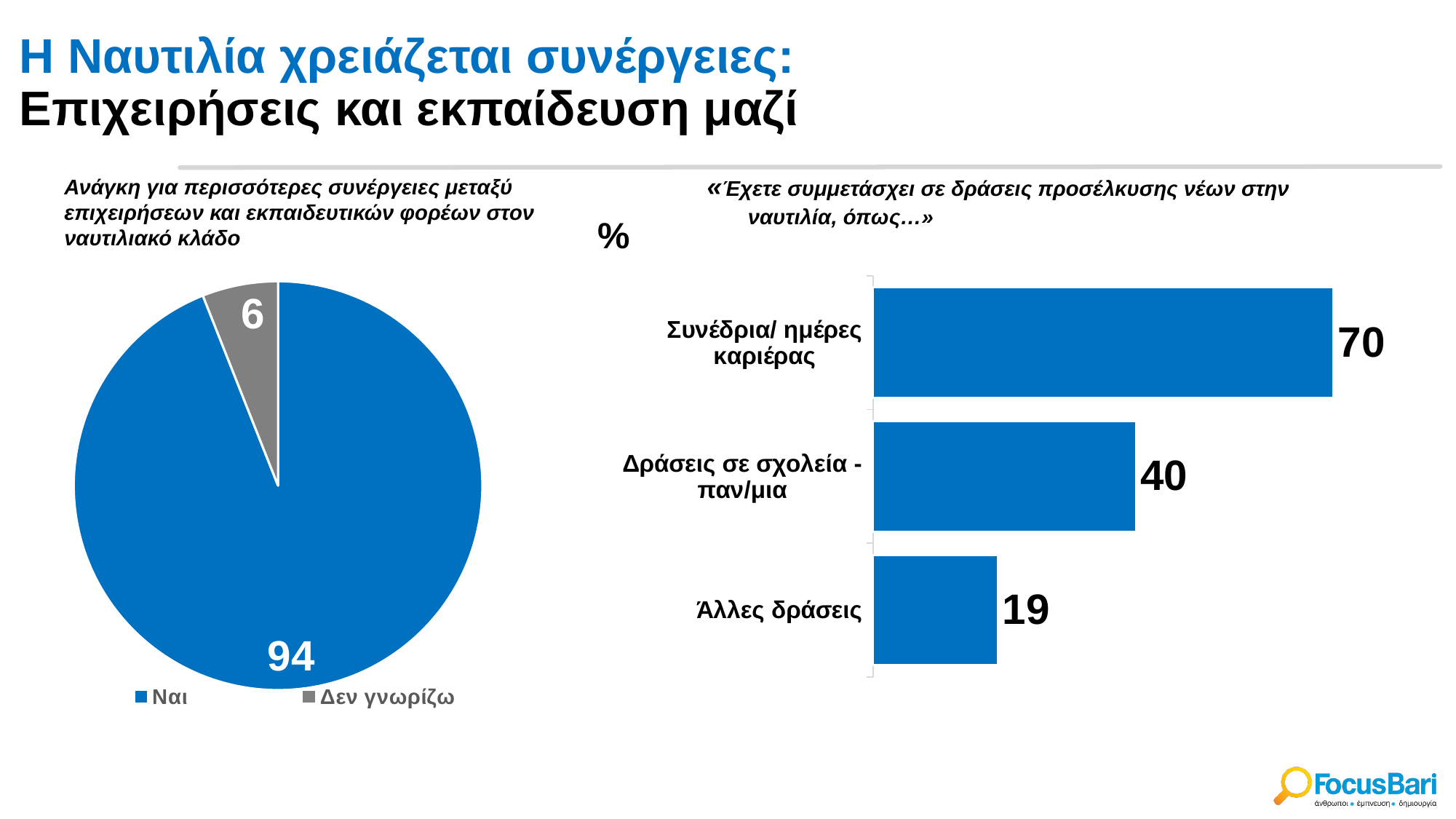

# Η Ναυτιλία χρειάζεται συνέργειες: Επιχειρήσεις και εκπαίδευση μαζί
«Έχετε συμμετάσχει σε δράσεις προσέλκυσης νέων στην ναυτιλία, όπως…»

Ανάγκη για περισσότερες συνέργειες μεταξύ επιχειρήσεων και εκπαιδευτικών φορέων στον ναυτιλιακό κλάδο

### Chart

| Category |
|---|

### Chart

| Category | Column1 |
|---|---|
| Άλλες δράσεις | 19.0 |
| Δράσεις σε σχολεία - παν/μια | 40.0 |
| Συνέδρια/ ημέρες καριέρας | 70.0 |

### Chart

| Category | Column1 |
|---|---|
| Ναι  | 94.0 |
| Δεν γνωρίζω | 6.0 |